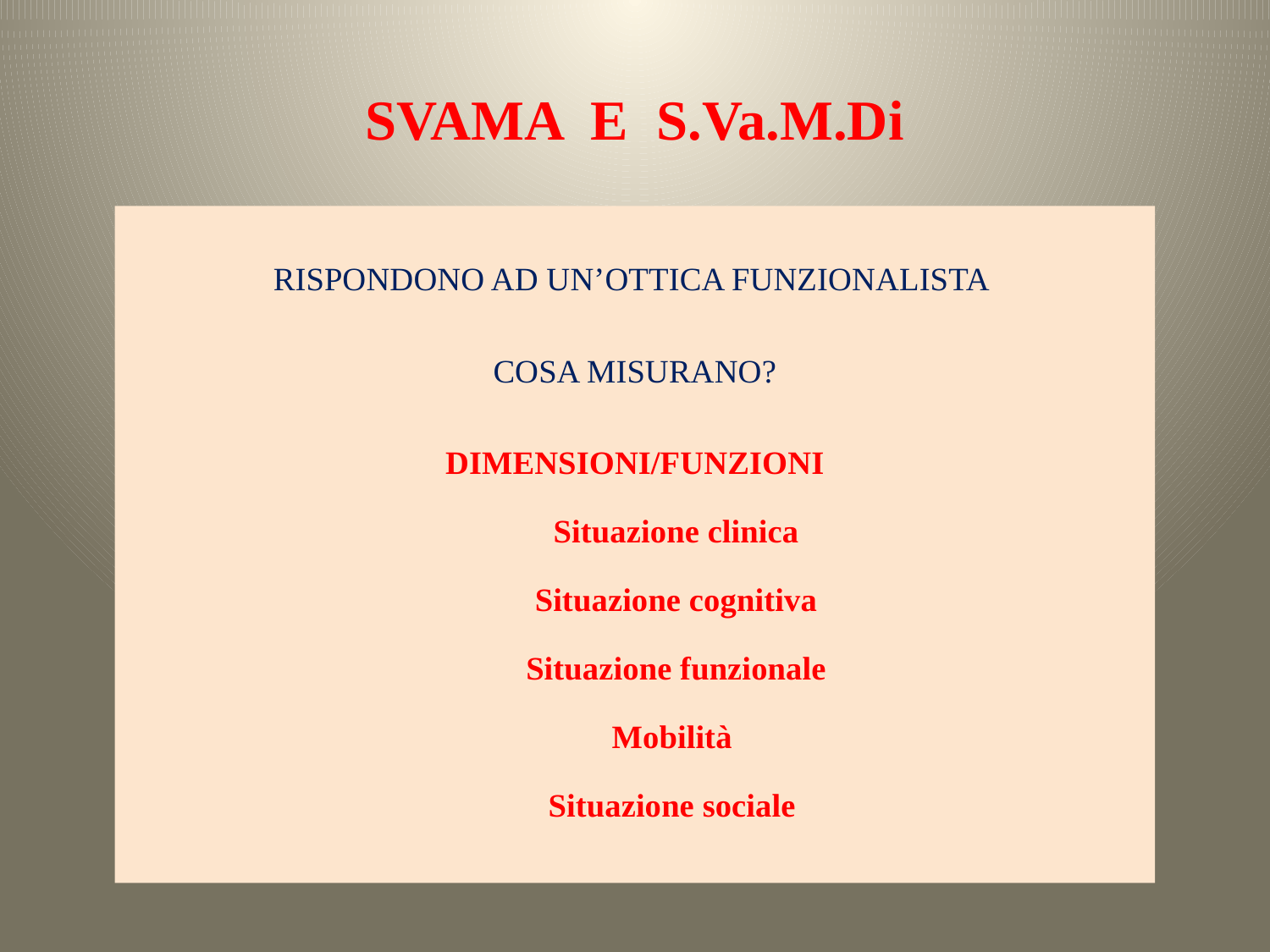

# SVAMA  E  S.Va.M.Di

RISPONDONO AD UN’OTTICA FUNZIONALISTA

 COSA MISURANO?

DIMENSIONI/FUNZIONI

          Situazione clinica

          Situazione cognitiva

          Situazione funzionale

         Mobilità

         Situazione sociale